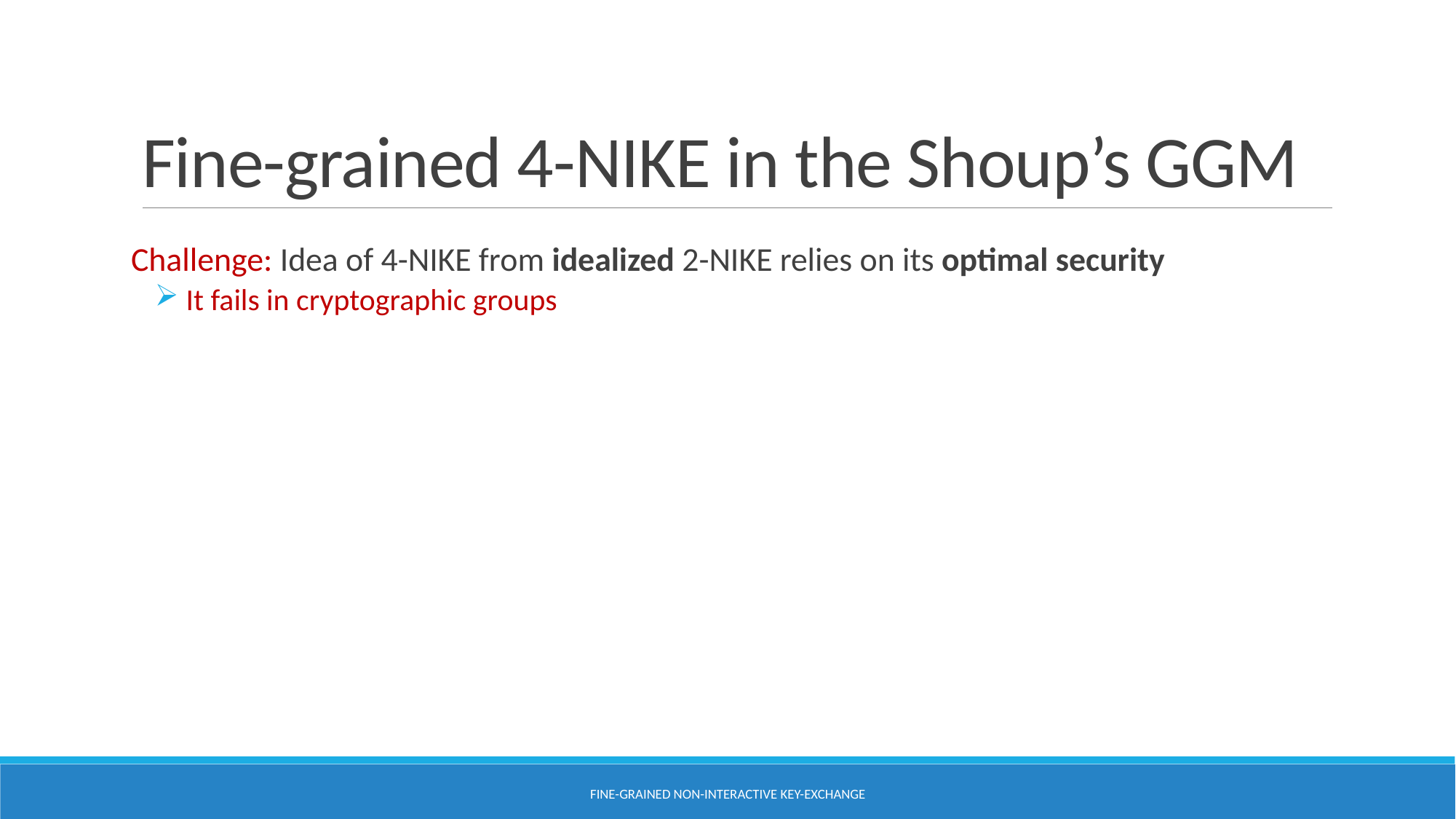

# Fine-grained 4-NIKE in the Shoup’s GGM
Challenge: Idea of 4-NIKE from idealized 2-NIKE relies on its optimal security
 It fails in cryptographic groups

Fine-Grained Non-Interactive Key-Exchange